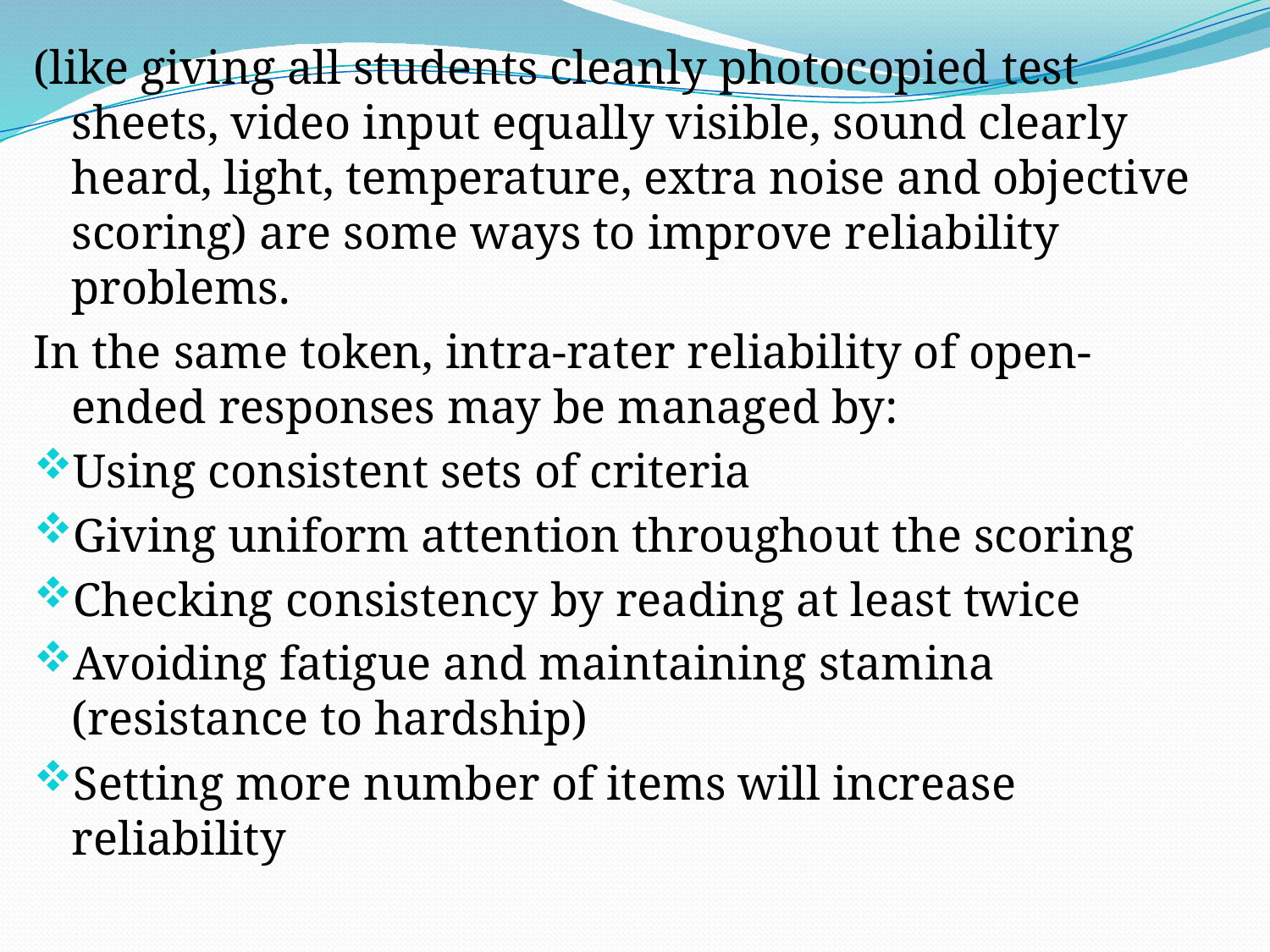

(like giving all students cleanly photocopied test sheets, video input equally visible, sound clearly heard, light, temperature, extra noise and objective scoring) are some ways to improve reliability problems.
In the same token, intra-rater reliability of open-ended responses may be managed by:
Using consistent sets of criteria
Giving uniform attention throughout the scoring
Checking consistency by reading at least twice
Avoiding fatigue and maintaining stamina (resistance to hardship)
Setting more number of items will increase reliability